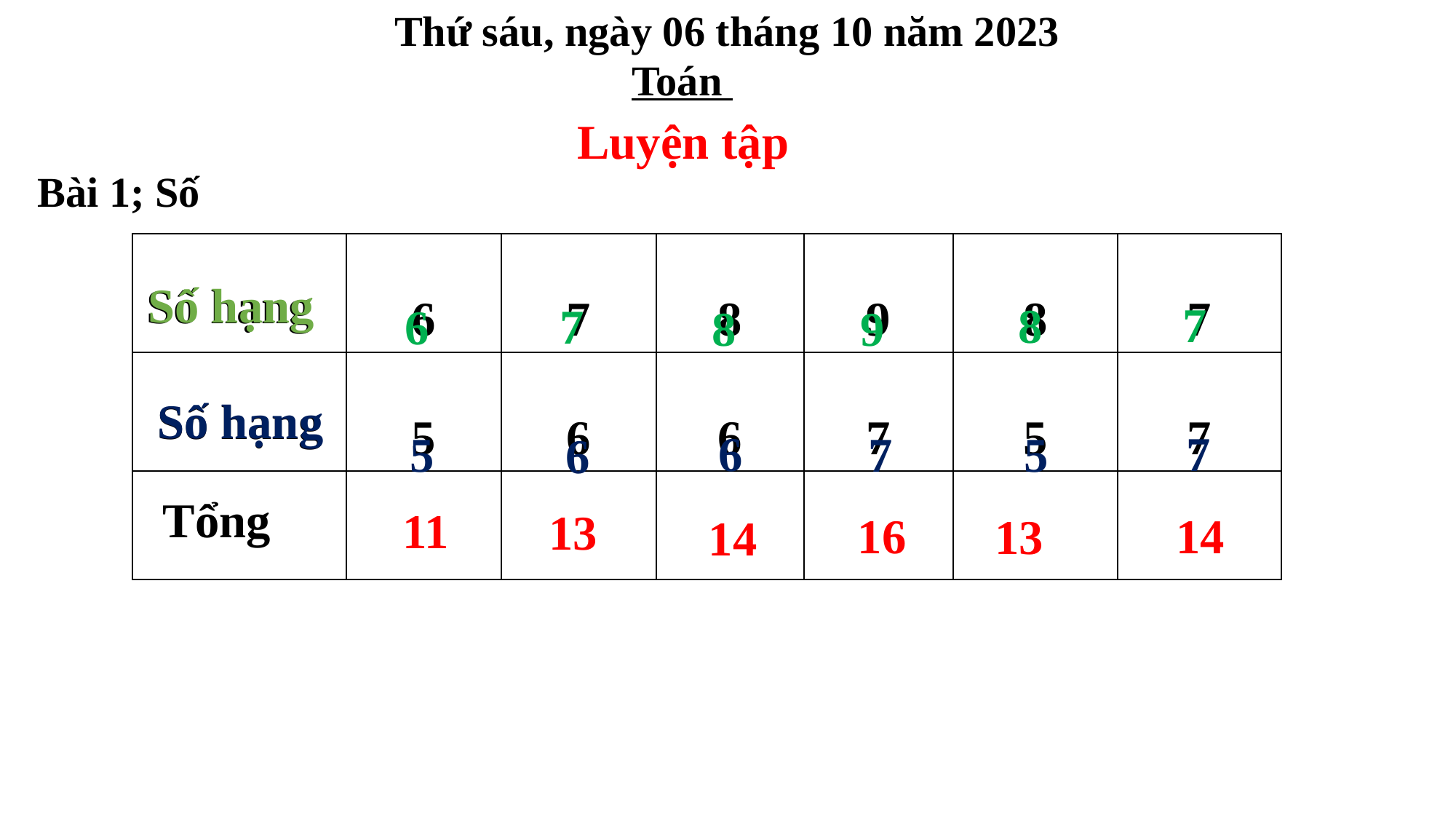

Thứ sáu, ngày 06 tháng 10 năm 2023
Toán
Luyện tập
Bài 1; Số
|  | 6 | 7 | 8 | 9 | 8 | 7 |
| --- | --- | --- | --- | --- | --- | --- |
|  | 5 | 6 | 6 | 7 | 5 | 7 |
|  |  |  |  |  |  |  |
Số hạng
Số hạng
7
8
7
6
8
9
Số hạng
Số hạng
7
6
5
7
5
6
Tổng
 11
13
16
14
13
14